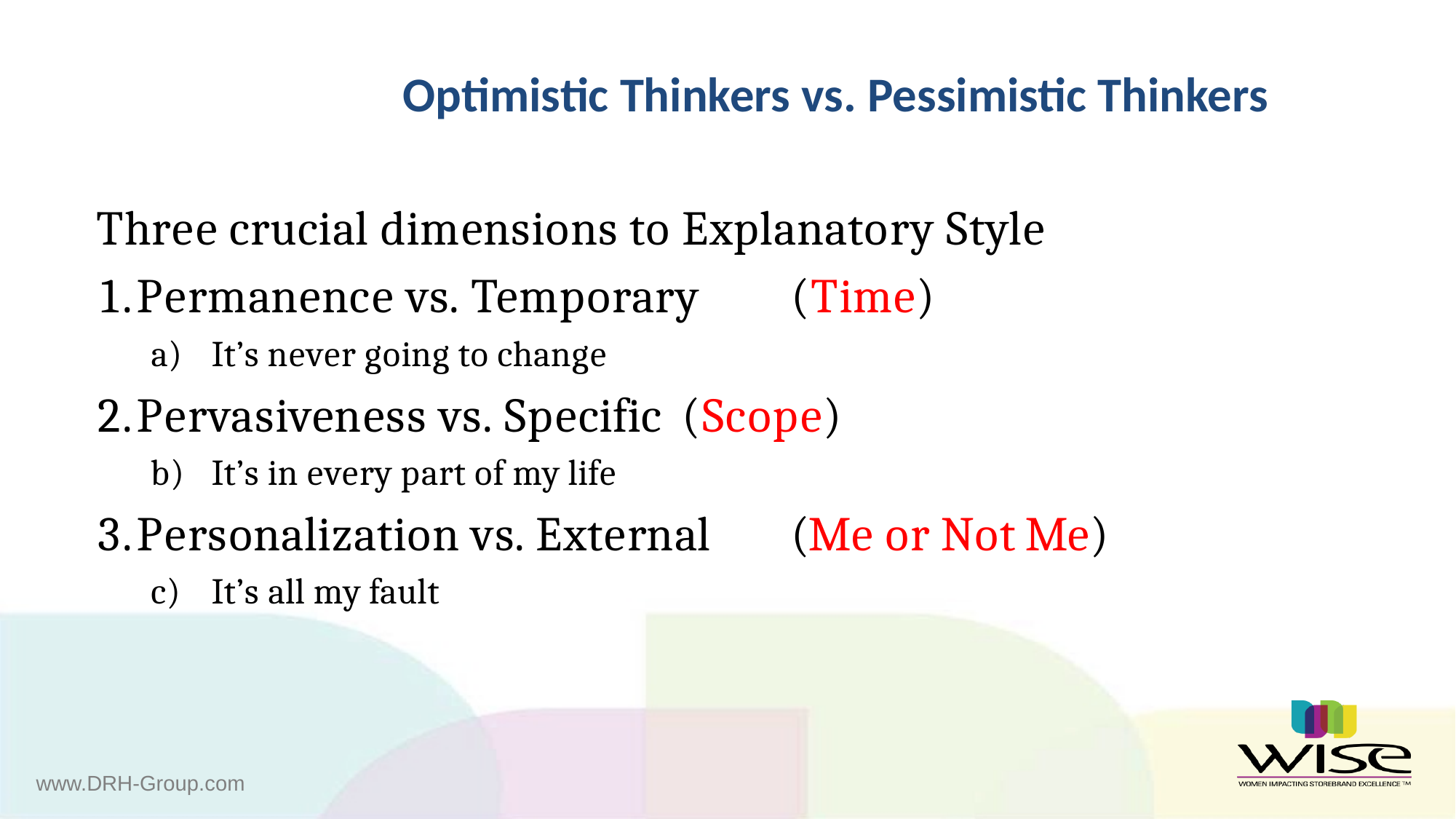

Optimistic Thinkers vs. Pessimistic Thinkers
Three crucial dimensions to Explanatory Style
Permanence vs. Temporary 	(Time)
It’s never going to change
Pervasiveness vs. Specific 	(Scope)
It’s in every part of my life
Personalization vs. External  	(Me or Not Me)
It’s all my fault

www.DRH-Group.com